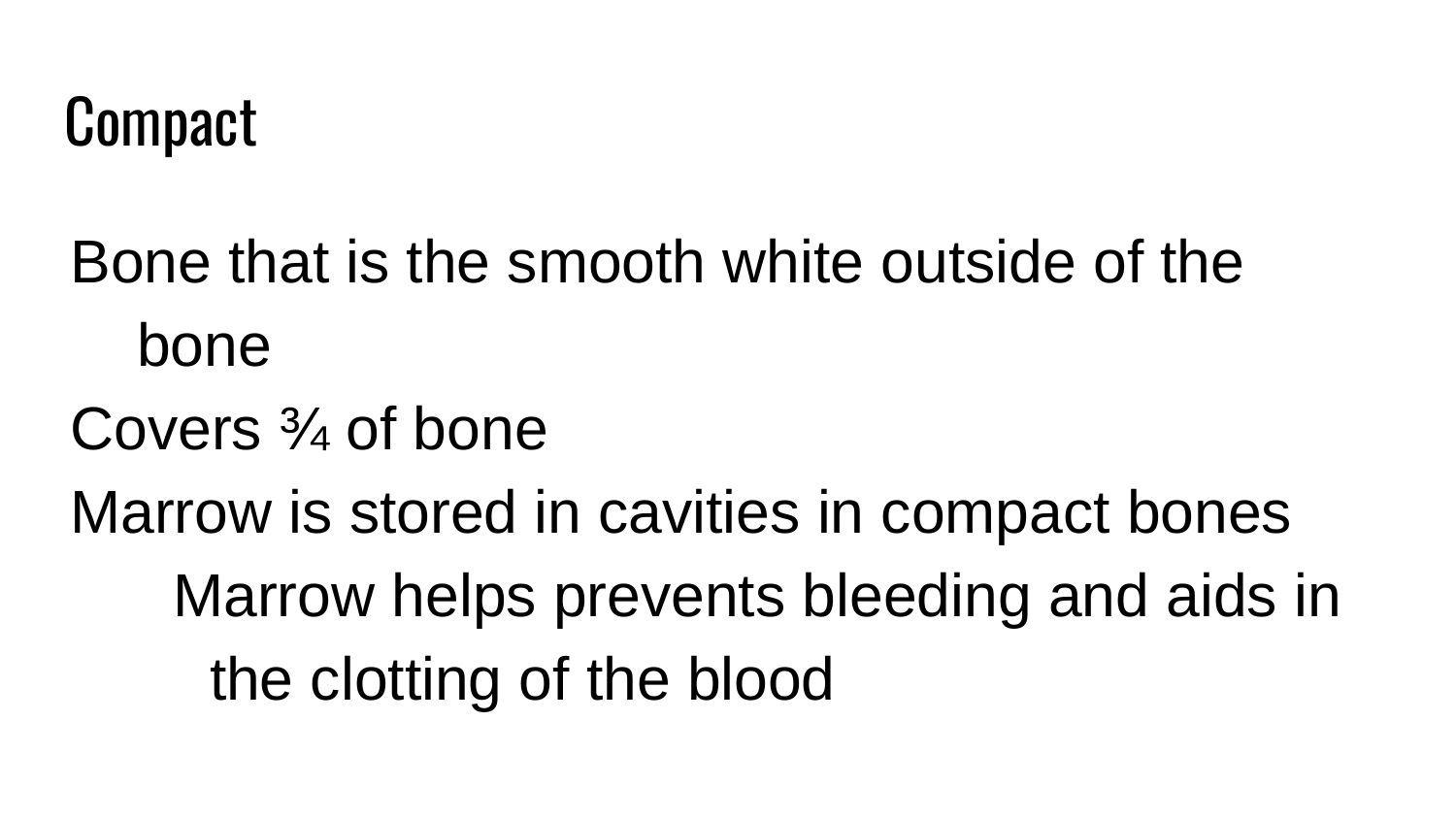

# Compact
Bone that is the smooth white outside of the bone
Covers ¾ of bone
Marrow is stored in cavities in compact bones
Marrow helps prevents bleeding and aids in the clotting of the blood